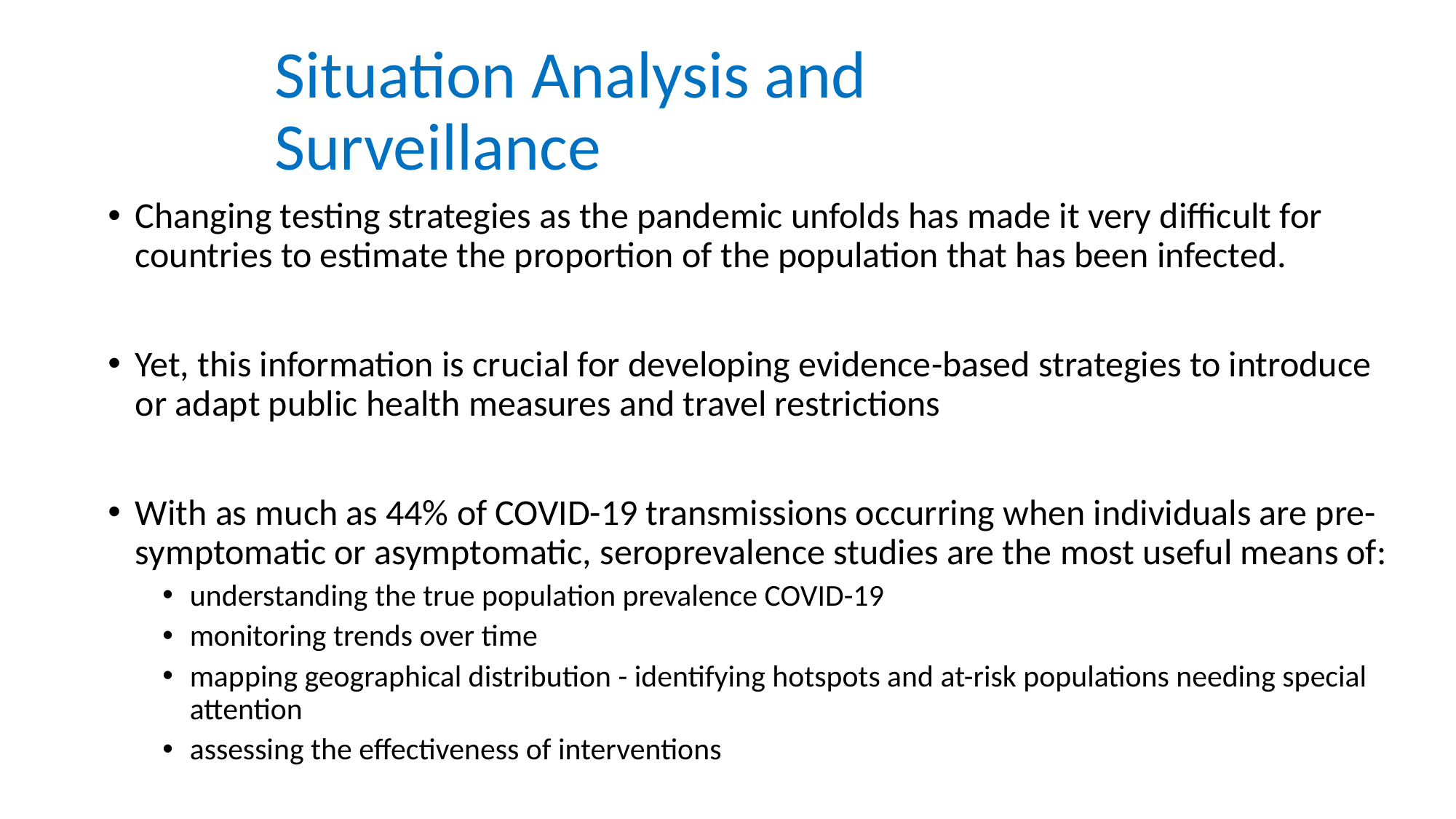

# Situation Analysis and Surveillance
Changing testing strategies as the pandemic unfolds has made it very difficult for countries to estimate the proportion of the population that has been infected.

Yet, this information is crucial for developing evidence-based strategies to introduce or adapt public health measures and travel restrictions

With as much as 44% of COVID-19 transmissions occurring when individuals are pre-symptomatic or asymptomatic, seroprevalence studies are the most useful means of:
understanding the true population prevalence COVID-19
monitoring trends over time
mapping geographical distribution - identifying hotspots and at-risk populations needing special attention
assessing the effectiveness of interventions